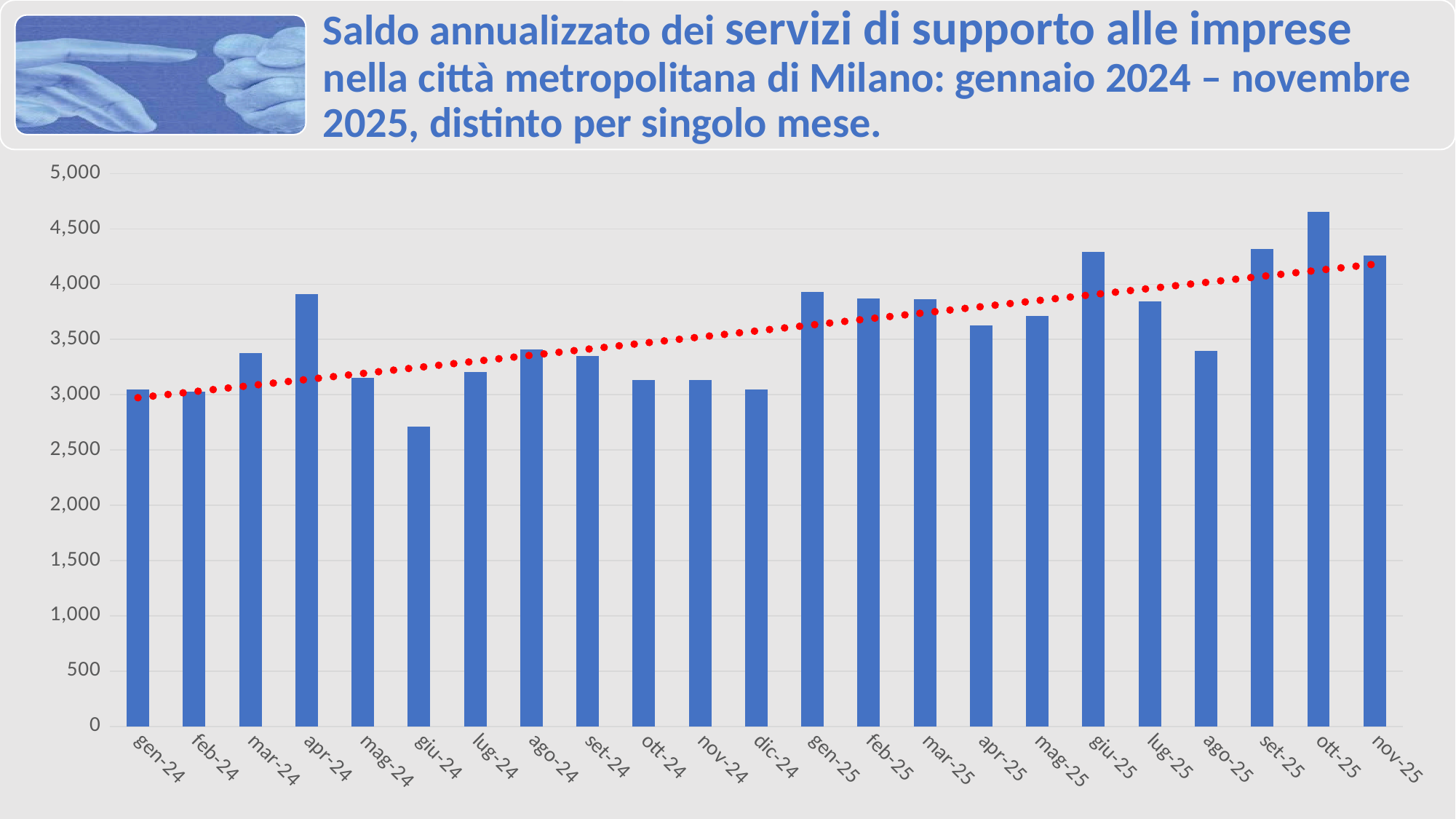

Saldo annualizzato dei servizi di supporto alle imprese nella città metropolitana di Milano: gennaio 2024 – novembre 2025, distinto per singolo mese.

### Chart

| Category | N - Noleggio, agenzie di viaggio, servizi di supporto alle imprese |
|---|---|
| gen-24 | 3045.0 |
| feb-24 | 3029.0 |
| mar-24 | 3374.0 |
| apr-24 | 3907.0 |
| mag-24 | 3151.0 |
| giu-24 | 2712.0 |
| lug-24 | 3206.0 |
| ago-24 | 3407.0 |
| set-24 | 3350.0 |
| ott-24 | 3135.0 |
| nov-24 | 3131.0 |
| dic-24 | 3047.0 |
| gen-25 | 3932.0 |
| feb-25 | 3870.0 |
| mar-25 | 3864.0 |
| apr-25 | 3627.0 |
| mag-25 | 3711.0 |
| giu-25 | 4290.0 |
| lug-25 | 3844.0 |
| ago-25 | 3395.0 |
| set-25 | 4318.0 |
| ott-25 | 4654.0 |
| nov-25 | 4261.0 |